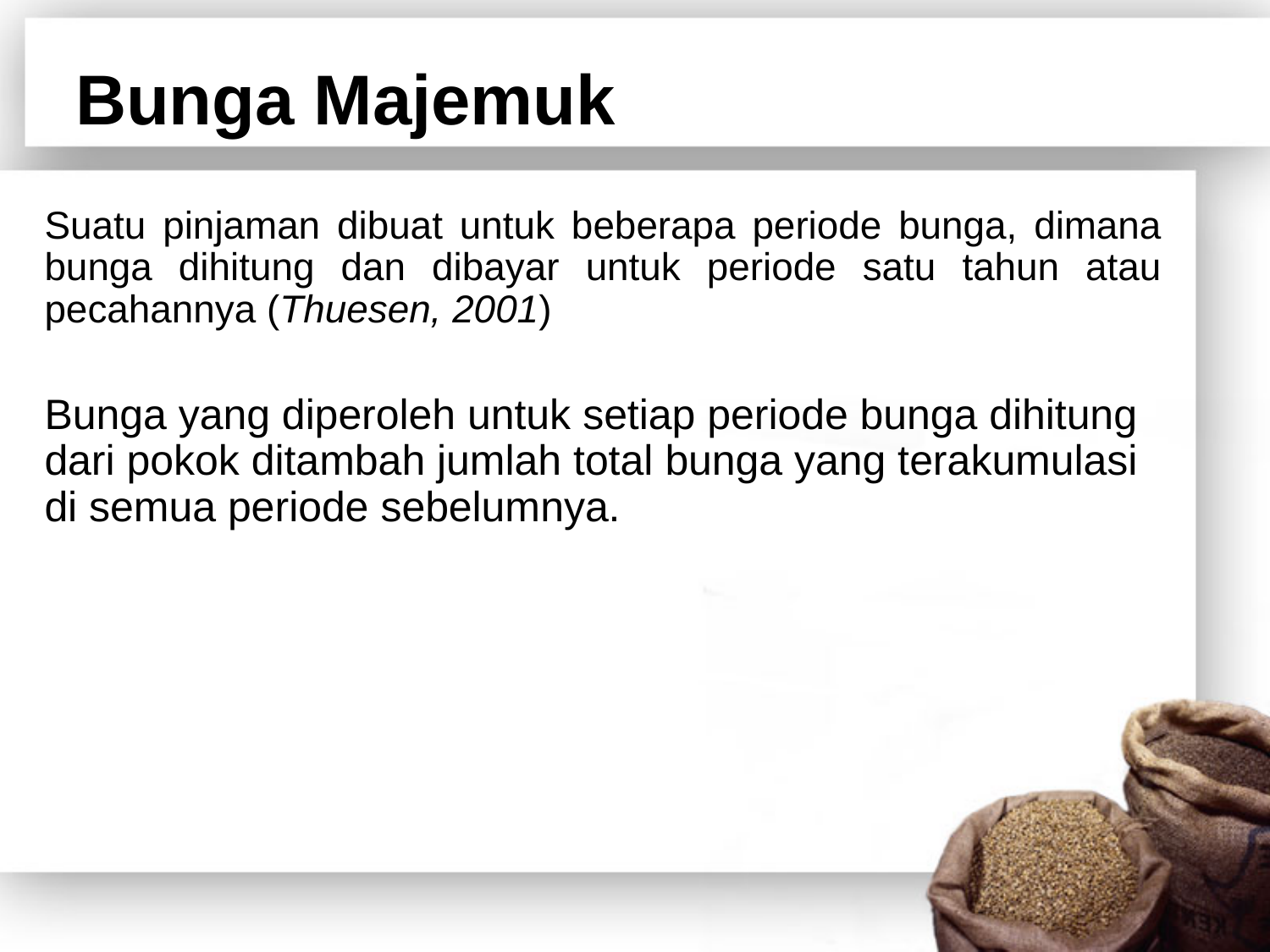

# Bunga Majemuk
Suatu pinjaman dibuat untuk beberapa periode bunga, dimana bunga dihitung dan dibayar untuk periode satu tahun atau pecahannya (Thuesen, 2001)

Bunga yang diperoleh untuk setiap periode bunga dihitung dari pokok ditambah jumlah total bunga yang terakumulasi di semua periode sebelumnya.